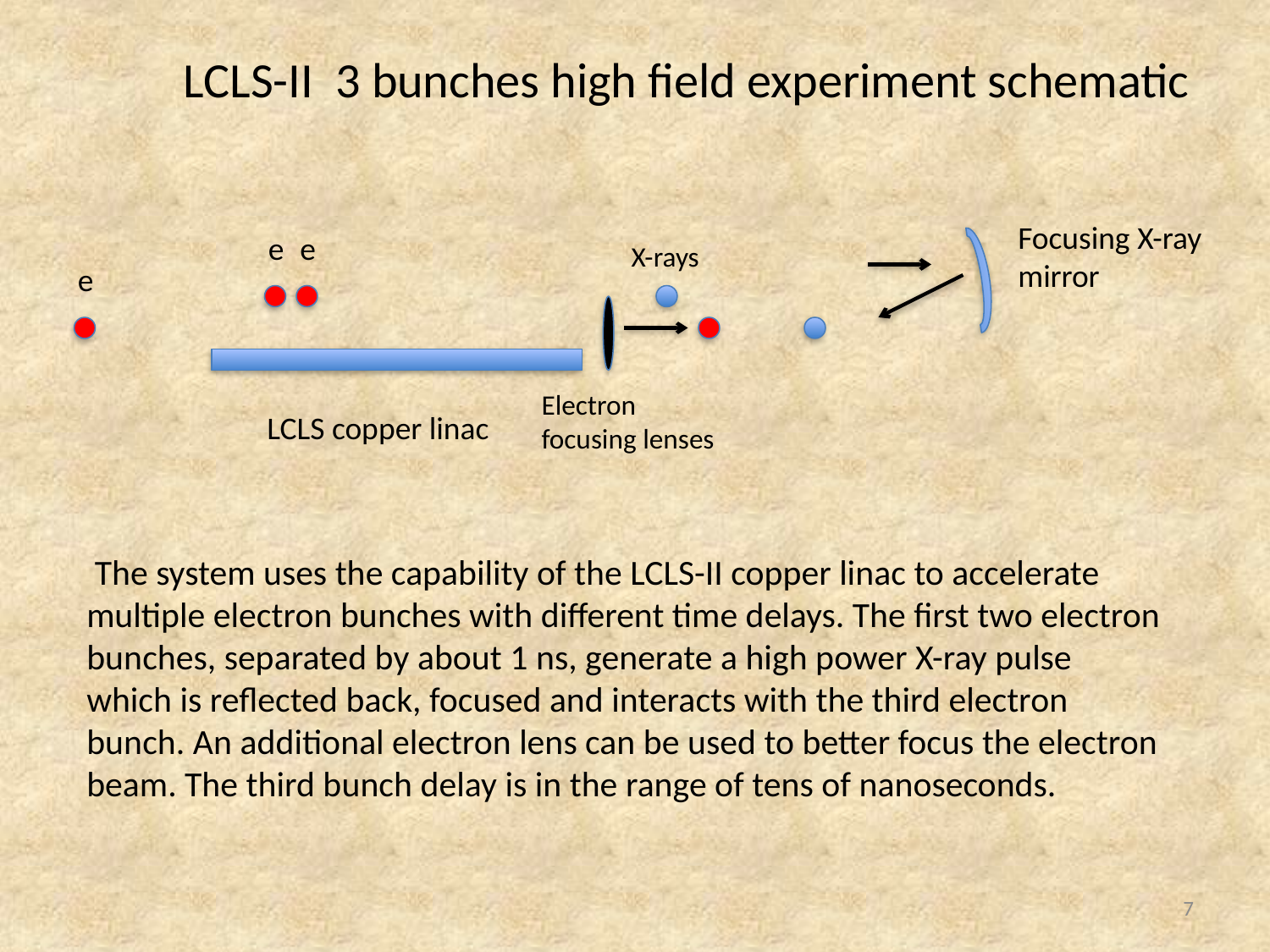

LCLS-II  3 bunches high field experiment schematic
Focusing X-ray mirror
e
e
X-rays
e

Electron focusing lenses
LCLS copper linac
 The system uses the capability of the LCLS-II copper linac to accelerate multiple electron bunches with different time delays. The first two electron bunches, separated by about 1 ns, generate a high power X-ray pulse which is reflected back, focused and interacts with the third electron bunch. An additional electron lens can be used to better focus the electron beam. The third bunch delay is in the range of tens of nanoseconds.
7